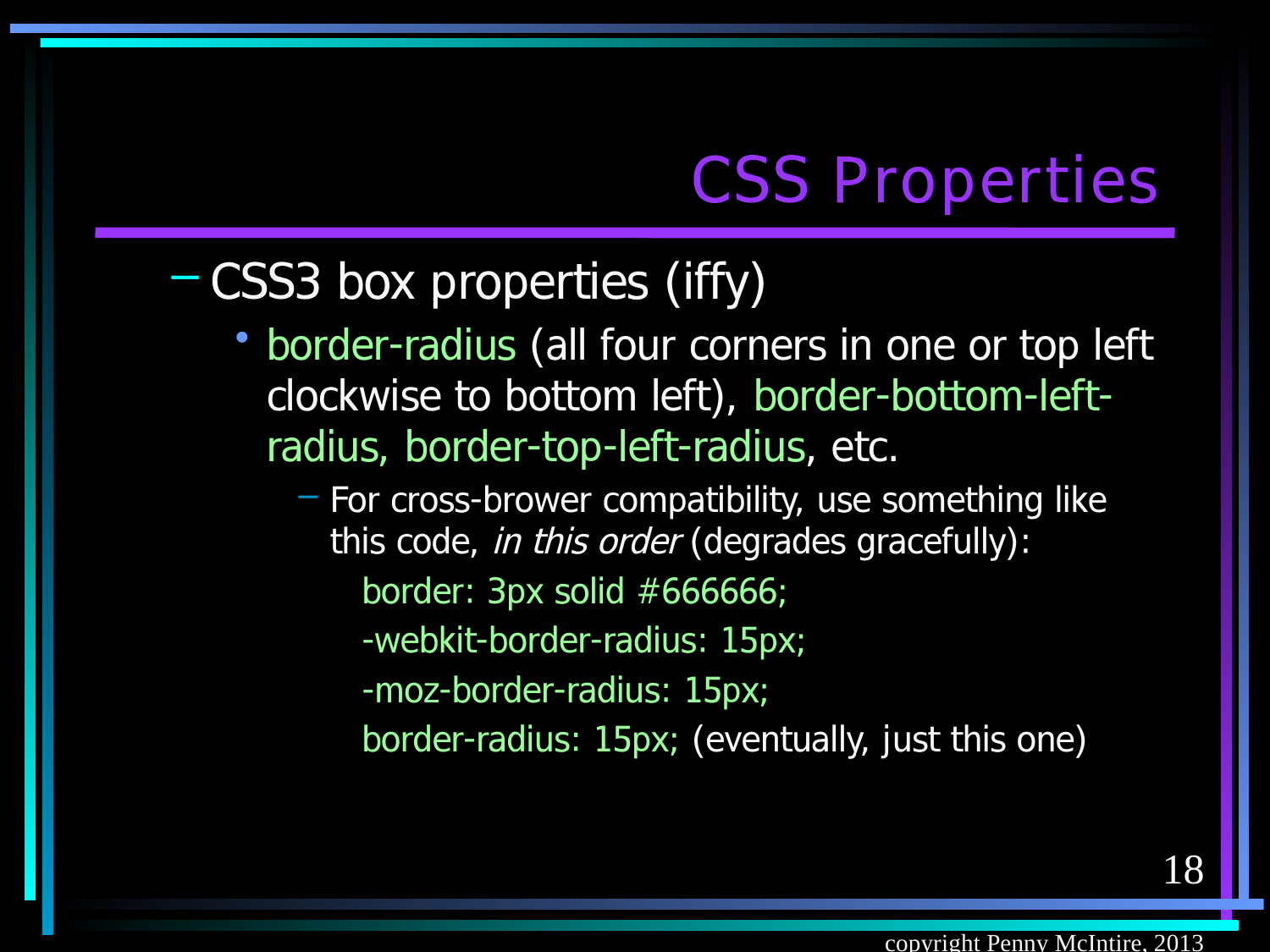

# CSS Properties
CSS3 box properties (iffy)
border-radius (all four corners in one or top left clockwise to bottom left), border-bottom-left-radius, border-top-left-radius, etc.
For cross-brower compatibility, use something like this code, in this order (degrades gracefully):
border: 3px solid #666666;
-webkit-border-radius: 15px;
-moz-border-radius: 15px;
border-radius: 15px; (eventually, just this one)
18
copyright Penny McIntire, 2013